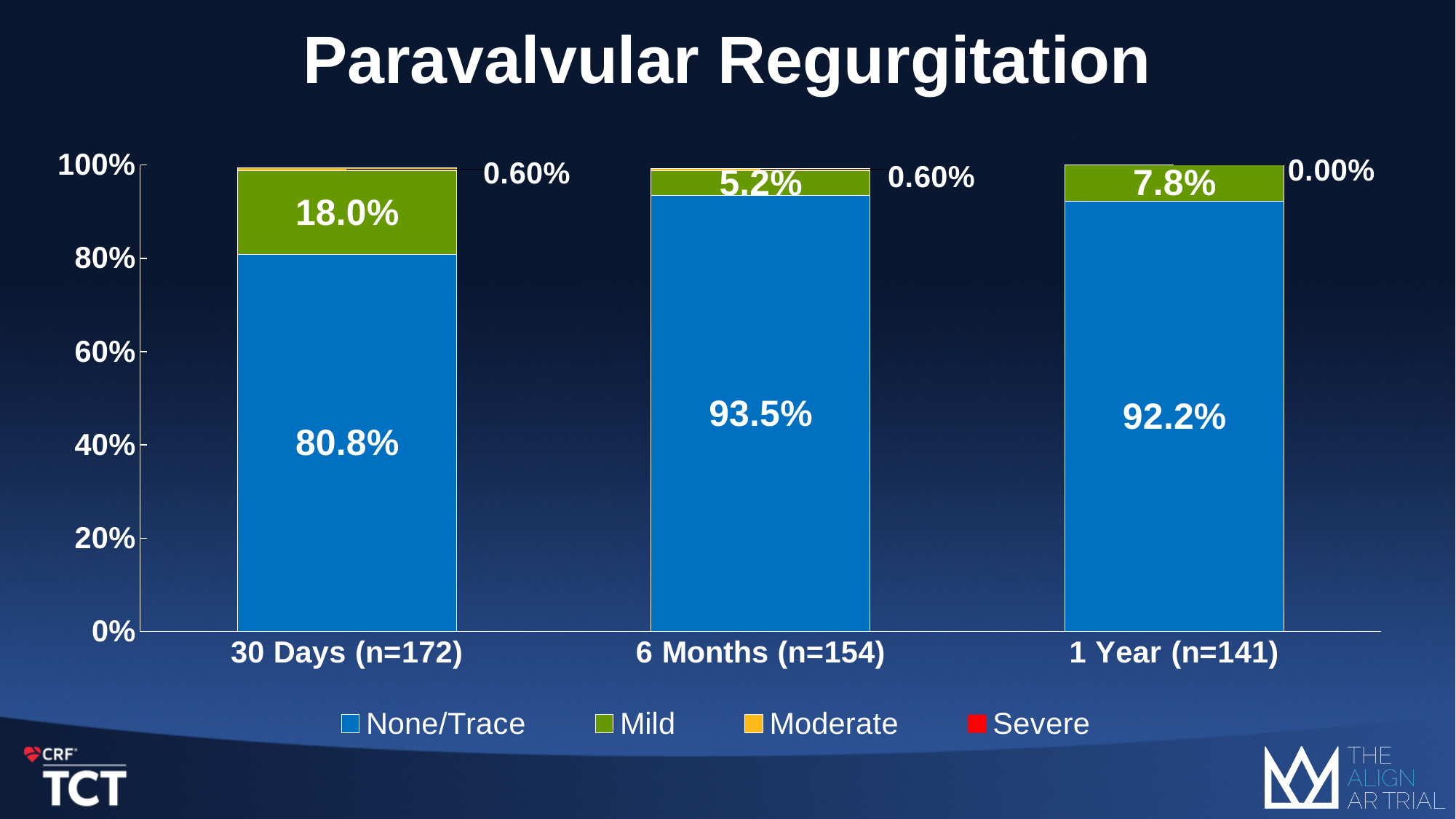

# Paravalvular Regurgitation

### Chart

| Category | None/Trace | Mild | Moderate | Severe |
|---|---|---|---|---|
| 30 Days (n=172) | 0.808 | 0.18 | 0.006 | 0.0 |
| 6 Months (n=154) | 0.935 | 0.052 | 0.006 | 0.0 |
| 1 Year (n=141) | 0.922 | 0.078 | 0.0 | 0.0 |